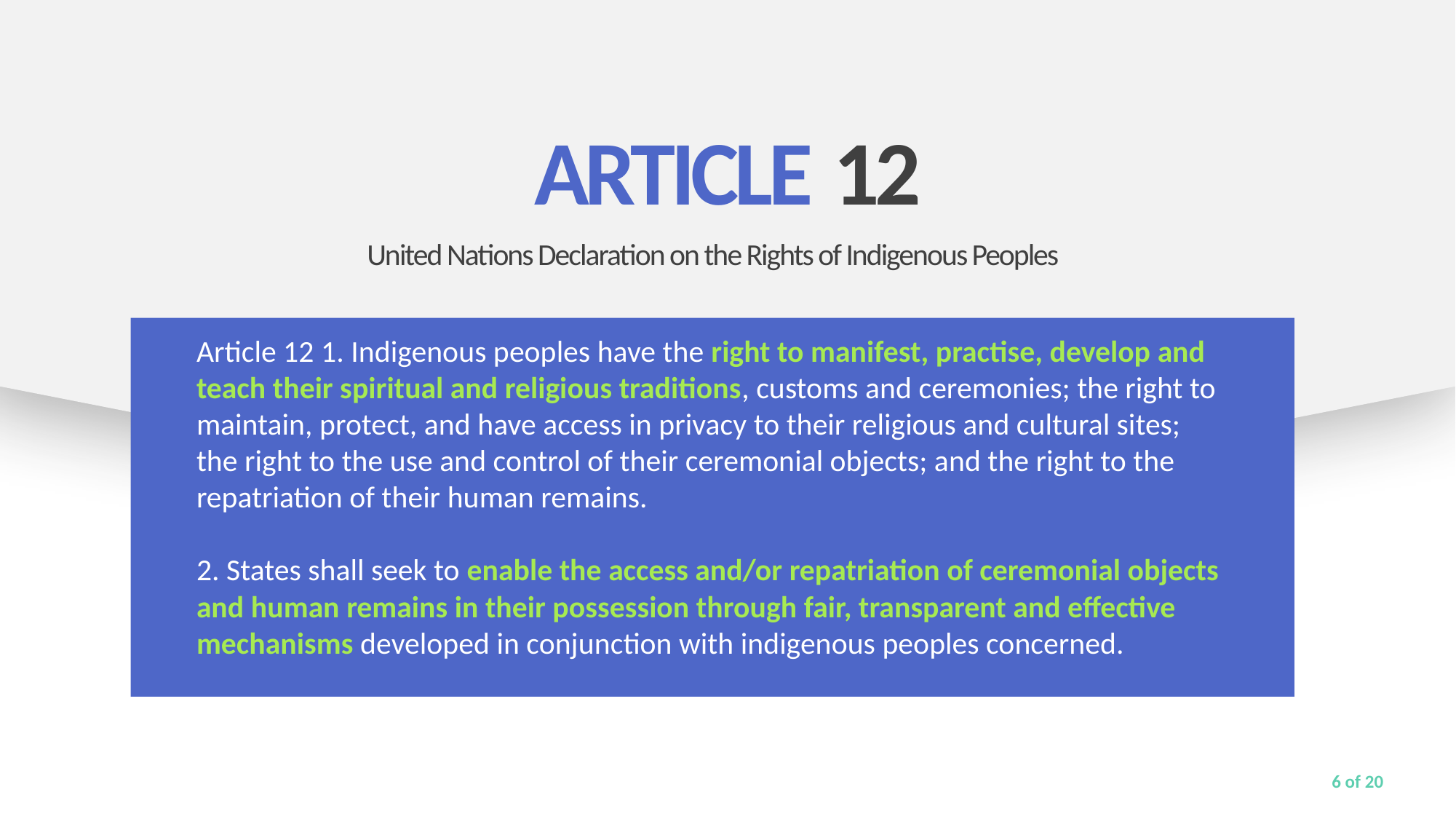

Article 12
United Nations Declaration on the Rights of Indigenous Peoples

Article 12 1. Indigenous peoples have the right to manifest, practise, develop and teach their spiritual and religious traditions, customs and ceremonies; the right to maintain, protect, and have access in privacy to their religious and cultural sites; the right to the use and control of their ceremonial objects; and the right to the repatriation of their human remains.

2. States shall seek to enable the access and/or repatriation of ceremonial objects and human remains in their possession through fair, transparent and effective mechanisms developed in conjunction with indigenous peoples concerned.
6 of 20